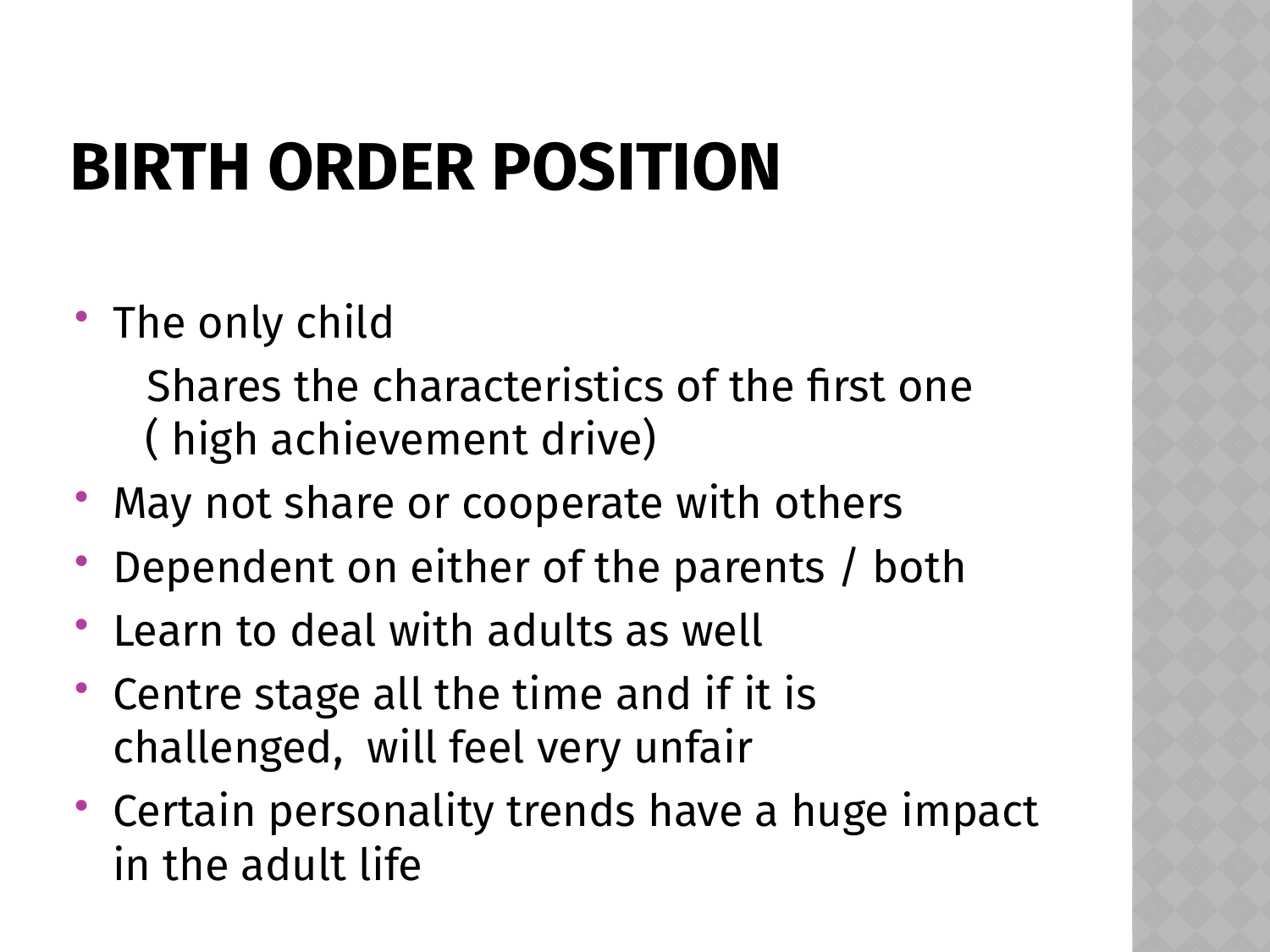

# Birth Order position

The only child
      Shares the characteristics of the first one ( high achievement drive)
May not share or cooperate with others
Dependent on either of the parents / both
Learn to deal with adults as well
Centre stage all the time and if it is challenged,  will feel very unfair
Certain personality trends have a huge impact in the adult life